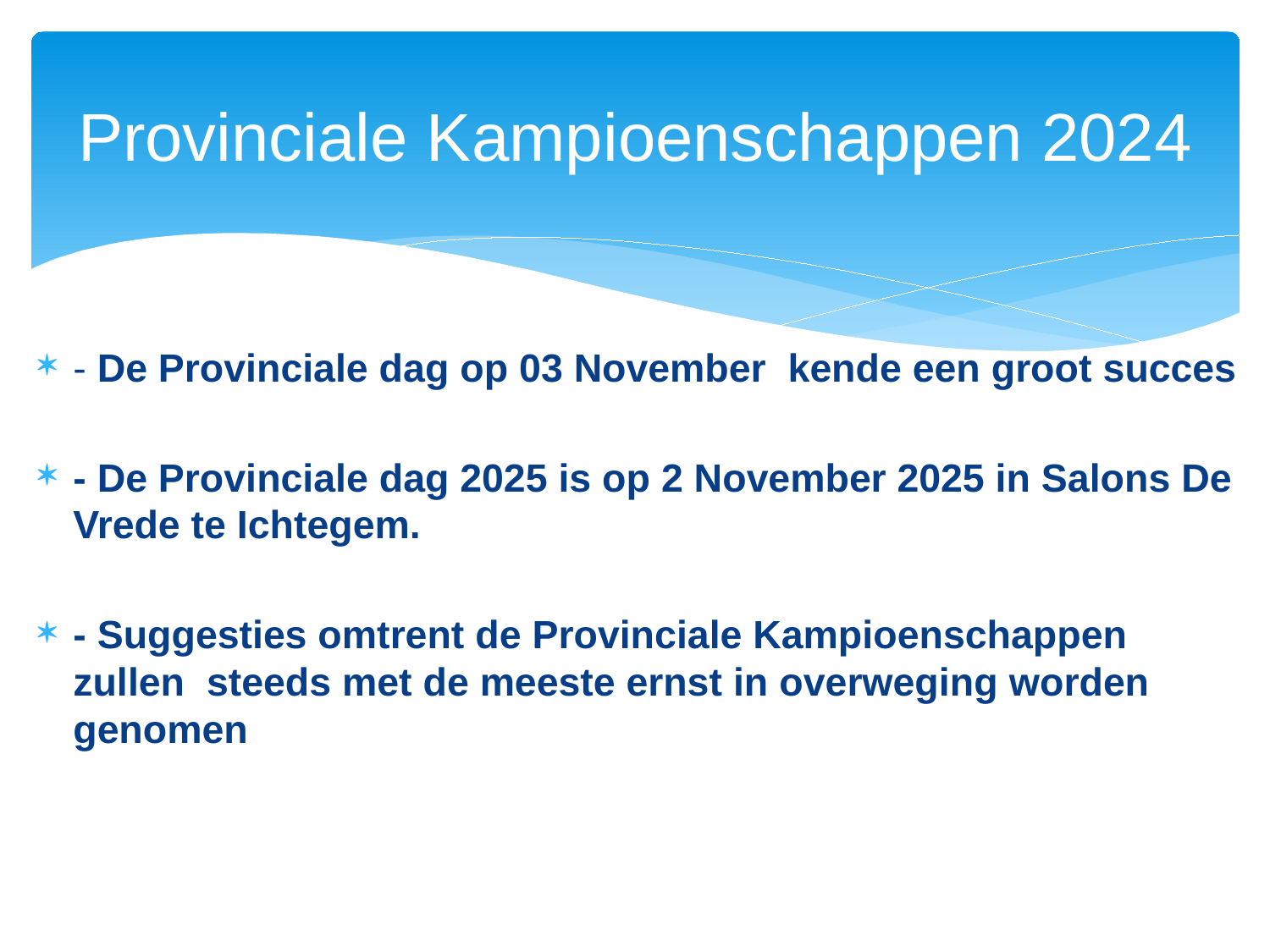

# Provinciale Kampioenschappen 2024
- De Provinciale dag op 03 November  kende een groot succes

- De Provinciale dag 2025 is op 2 November 2025 in Salons De Vrede te Ichtegem.

- Suggesties omtrent de Provinciale Kampioenschappen zullen  steeds met de meeste ernst in overweging worden genomen